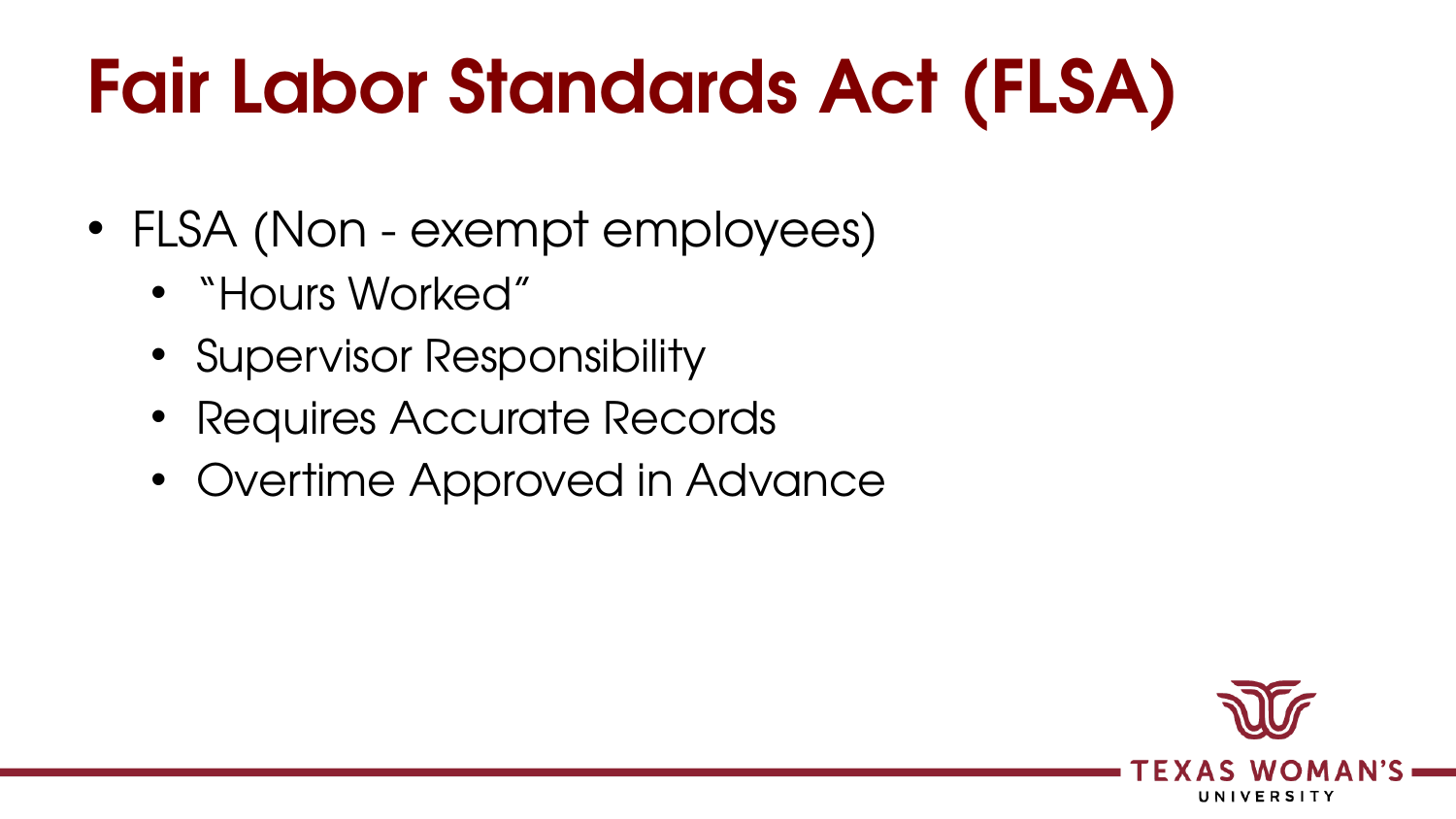

# Fair Labor Standards Act (FLSA)
FLSA (Non - exempt employees)
“Hours Worked”
Supervisor Responsibility
Requires Accurate Records
Overtime Approved in Advance